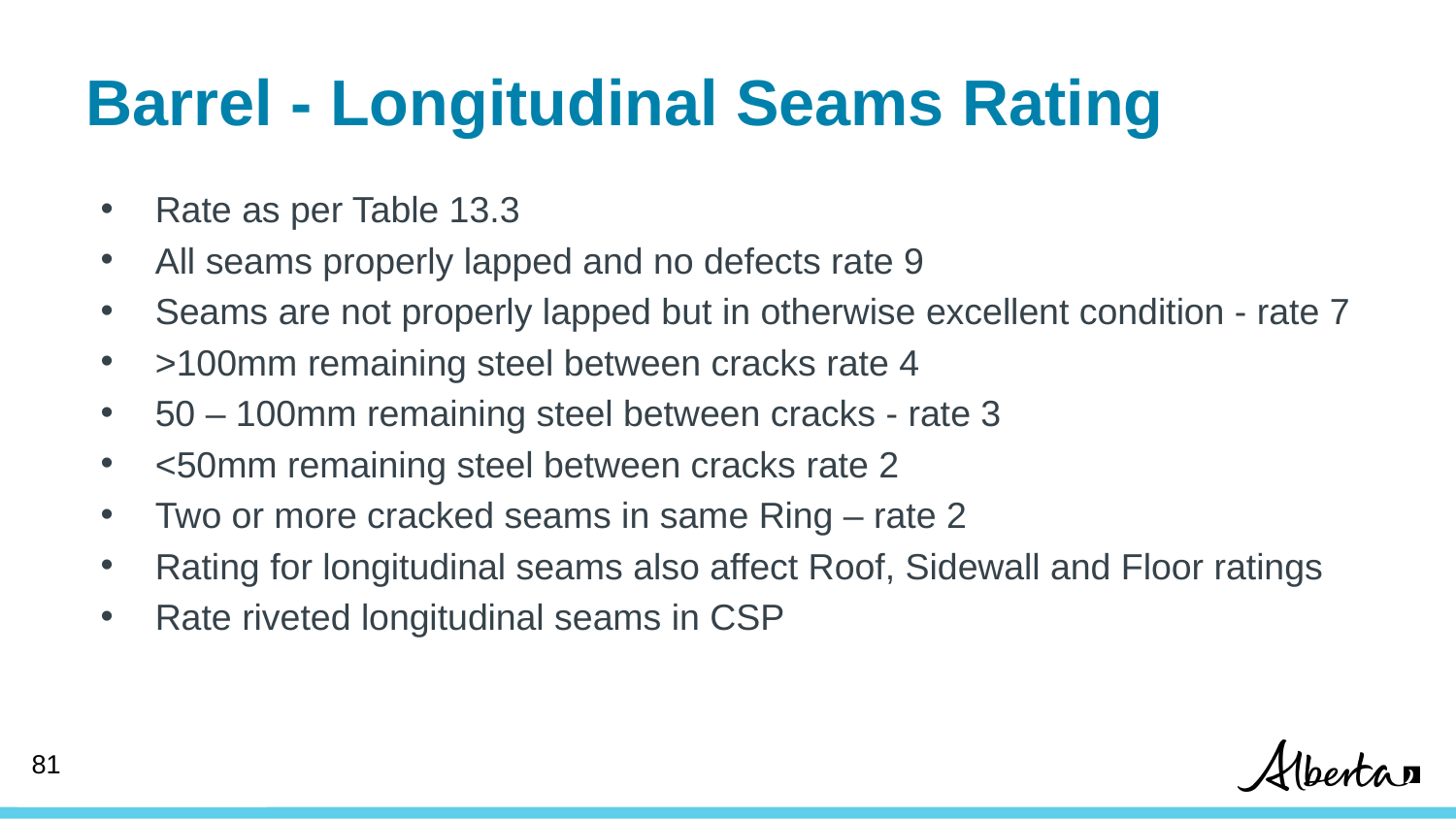

# Barrel - Longitudinal Seams Rating

Rate as per Table 13.3
All seams properly lapped and no defects rate 9
Seams are not properly lapped but in otherwise excellent condition - rate 7
>100mm remaining steel between cracks rate 4
50 – 100mm remaining steel between cracks - rate 3
<50mm remaining steel between cracks rate 2
Two or more cracked seams in same Ring – rate 2
Rating for longitudinal seams also affect Roof, Sidewall and Floor ratings
Rate riveted longitudinal seams in CSP

81